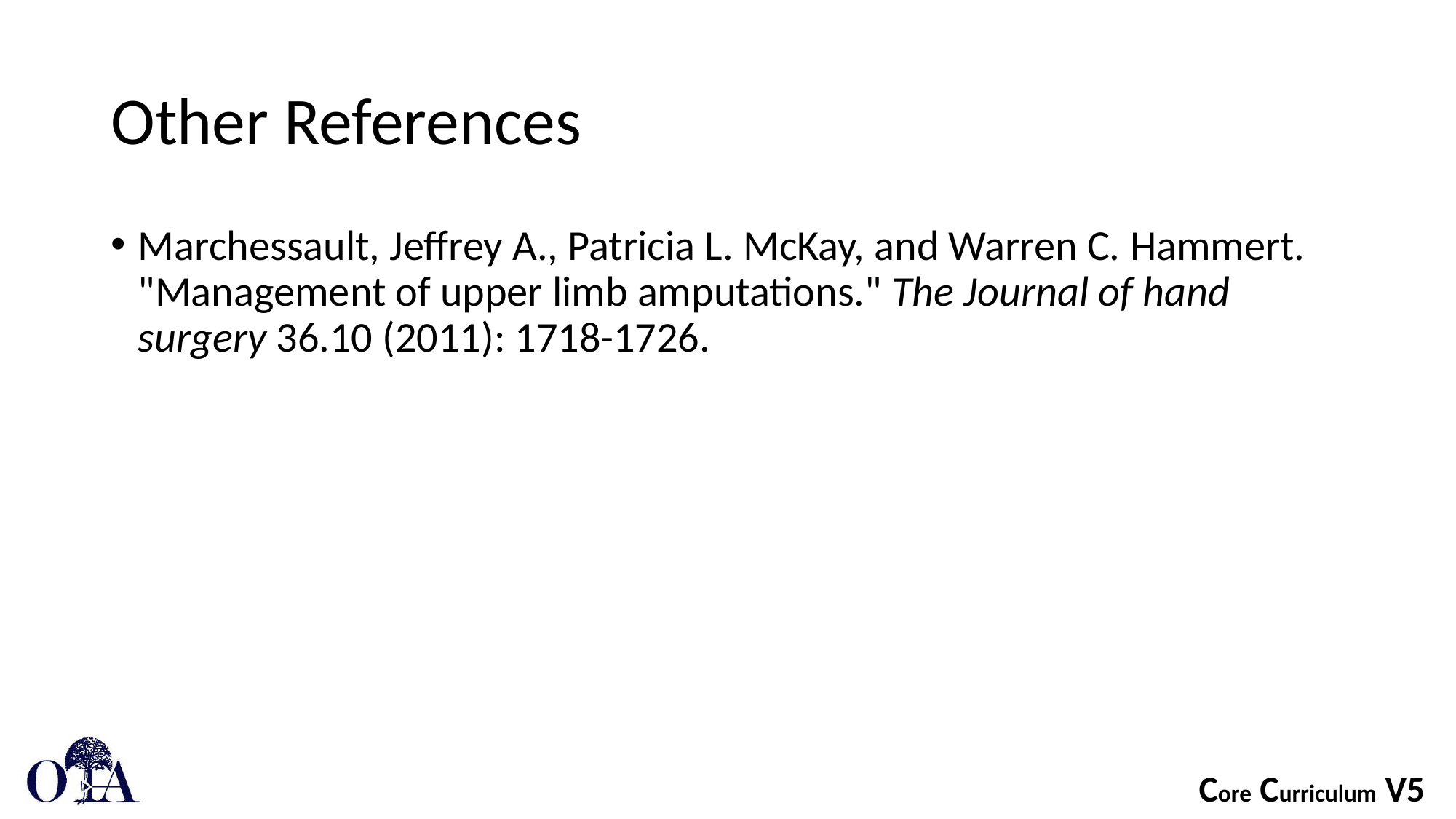

# Other References
Marchessault, Jeffrey A., Patricia L. McKay, and Warren C. Hammert. "Management of upper limb amputations." The Journal of hand surgery 36.10 (2011): 1718-1726.